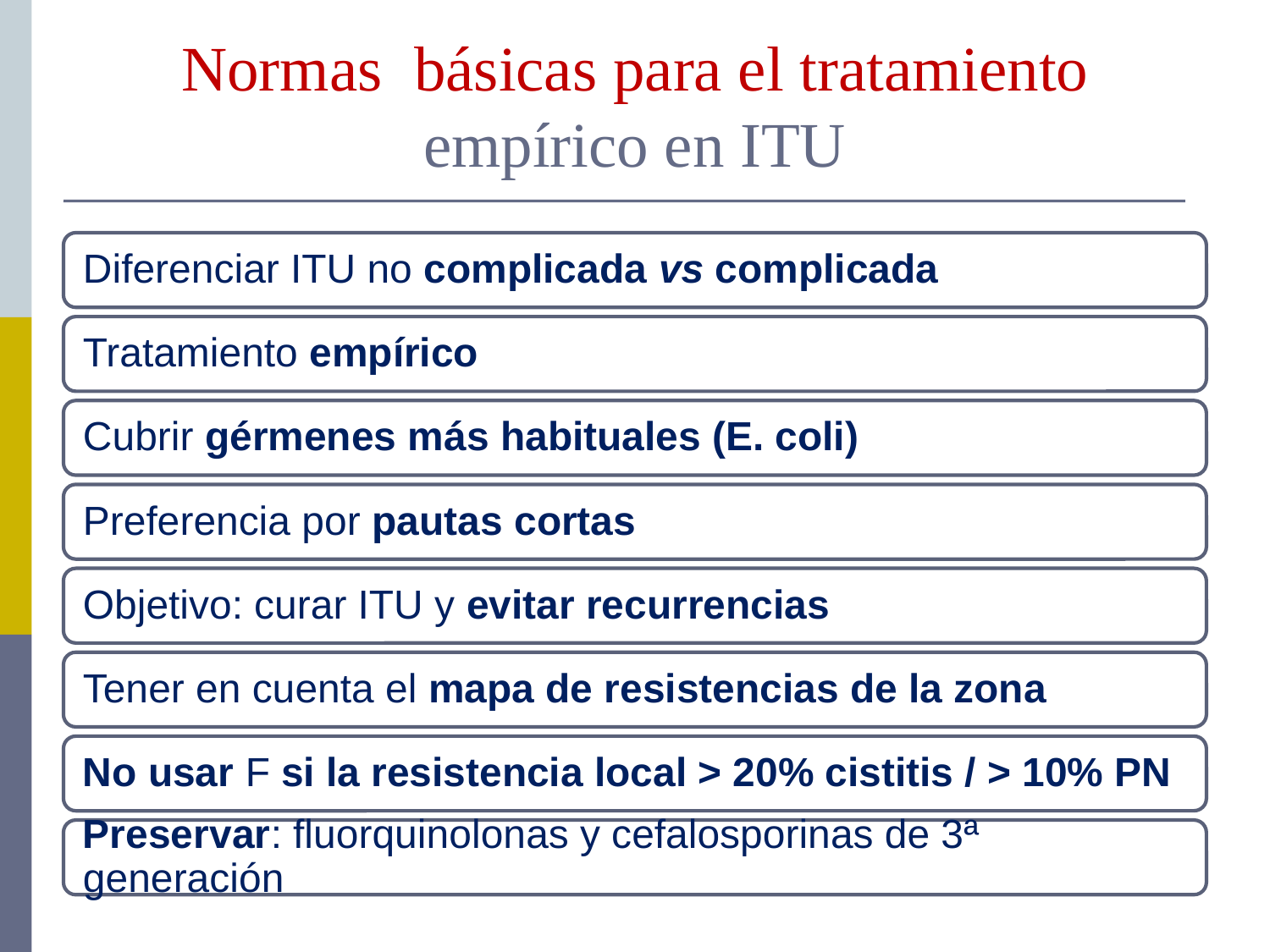

# Normas  básicas para el tratamiento empírico en ITU
Diferenciar ITU no complicada vs complicada
Tratamiento empírico
Cubrir gérmenes más habituales (E. coli)
Preferencia por pautas cortas
Objetivo: curar ITU y evitar recurrencias
Tener en cuenta el mapa de resistencias de la zona
No usar F si la resistencia local > 20% cistitis / > 10% PN
Preservar: fluorquinolonas y cefalosporinas de 3ª generación